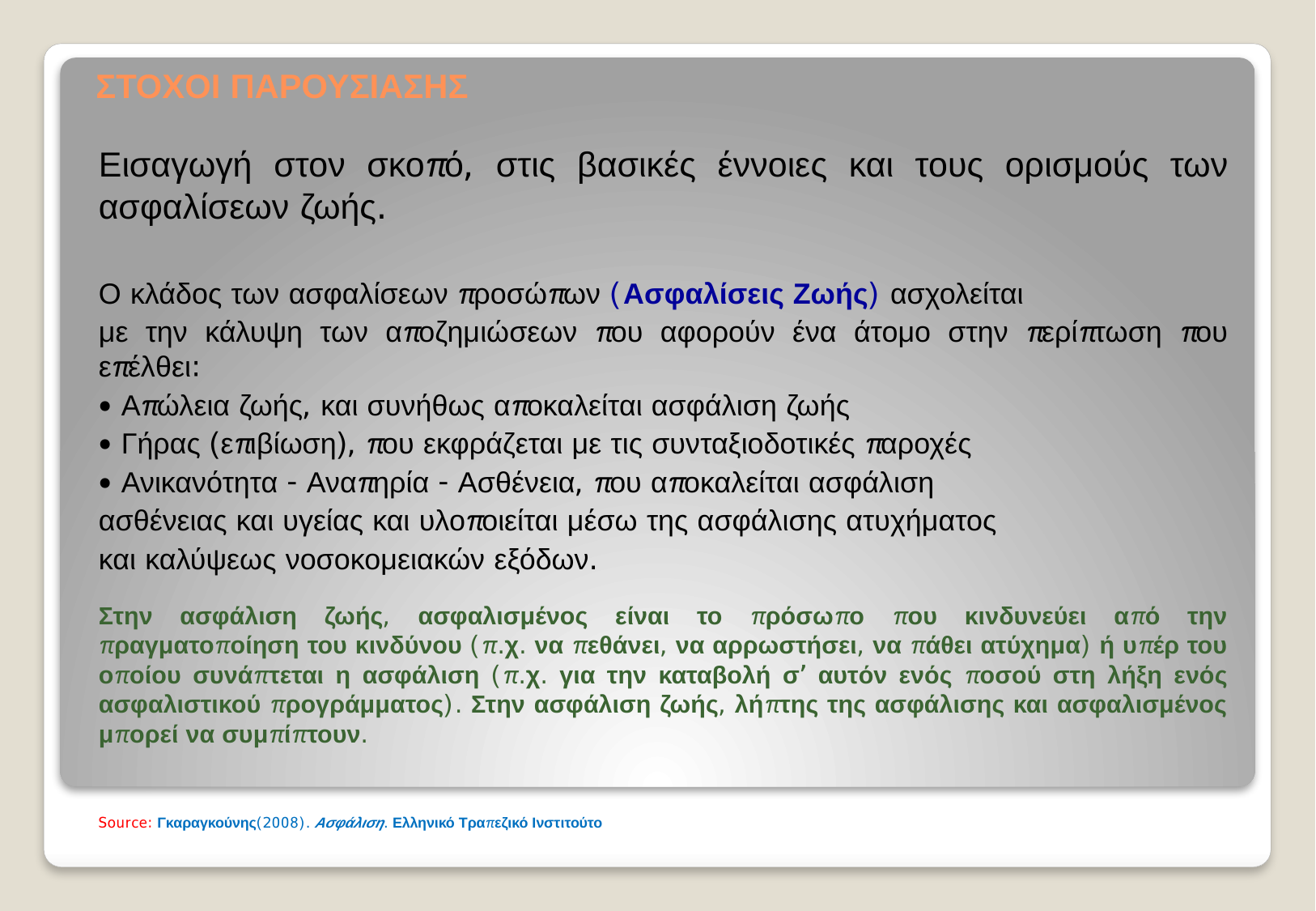

# ΣΤΟΧΟΙ ΠΑΡΟΥΣΙΑΣΗΣ
Εισαγωγή στον σκοπό, στις βασικές έννοιες και τους ορισμούς των ασφαλίσεων ζωής.

Ο κλάδος των ασφαλίσεων προσώπων (Ασφαλίσεις Ζωής) ασχολείται
με την κάλυψη των αποζημιώσεων που αφορούν ένα άτομο στην περίπτωση που επέλθει:
• Απώλεια ζωής, και συνήθως αποκαλείται ασφάλιση ζωής
• Γήρας (επιβίωση), που εκφράζεται με τις συνταξιοδοτικές παροχές
• Ανικανότητα - Αναπηρία - Ασθένεια, που αποκαλείται ασφάλιση
ασθένειας και υγείας και υλοποιείται μέσω της ασφάλισης ατυχήματος
και καλύψεως νοσοκομειακών εξόδων.

Στην ασφάλιση ζωής, ασφαλισμένος είναι το πρόσωπο που κινδυνεύει από την πραγματοποίηση του κινδύνου (π.χ. να πεθάνει, να αρρωστήσει, να πάθει ατύχημα) ή υπέρ του οποίου συνάπτεται η ασφάλιση (π.χ. για την καταβολή σ’ αυτόν ενός ποσού στη λήξη ενός ασφαλιστικού προγράμματος). Στην ασφάλιση ζωής, λήπτης της ασφάλισης και ασφαλισμένος μπορεί να συμπίπτουν.

Source: Γκαραγκούνης(2008). Ασφάλιση. Ελληνικό Τραπεζικό Ινστιτούτο